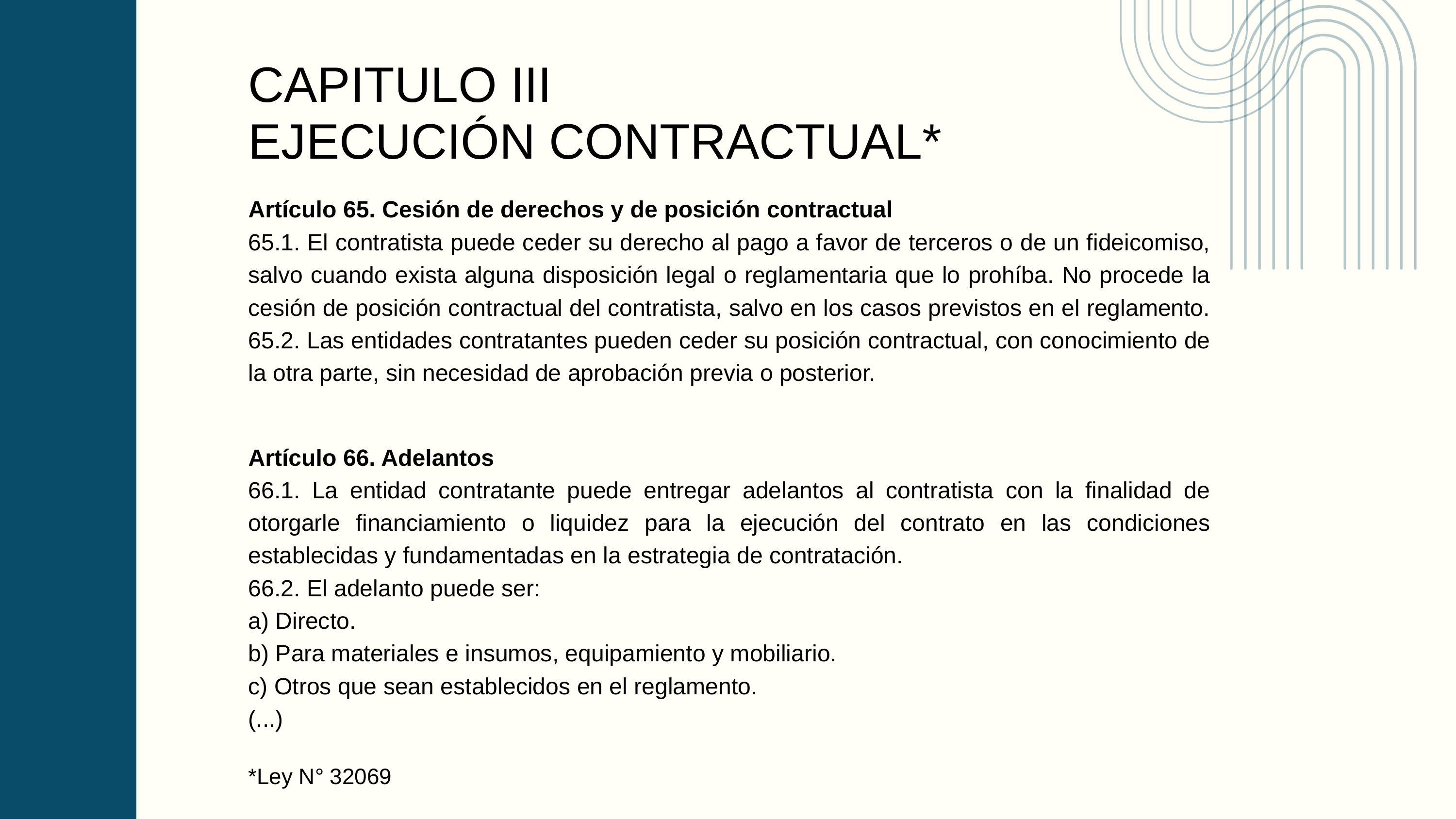

CAPITULO III
EJECUCIÓN CONTRACTUAL*
Artículo 65. Cesión de derechos y de posición contractual
65.1. El contratista puede ceder su derecho al pago a favor de terceros o de un fideicomiso, salvo cuando exista alguna disposición legal o reglamentaria que lo prohíba. No procede la cesión de posición contractual del contratista, salvo en los casos previstos en el reglamento.
65.2. Las entidades contratantes pueden ceder su posición contractual, con conocimiento de la otra parte, sin necesidad de aprobación previa o posterior.
Artículo 66. Adelantos
66.1. La entidad contratante puede entregar adelantos al contratista con la finalidad de otorgarle financiamiento o liquidez para la ejecución del contrato en las condiciones establecidas y fundamentadas en la estrategia de contratación.
66.2. El adelanto puede ser:
a) Directo.
b) Para materiales e insumos, equipamiento y mobiliario.
c) Otros que sean establecidos en el reglamento.
(...)
*Ley N° 32069